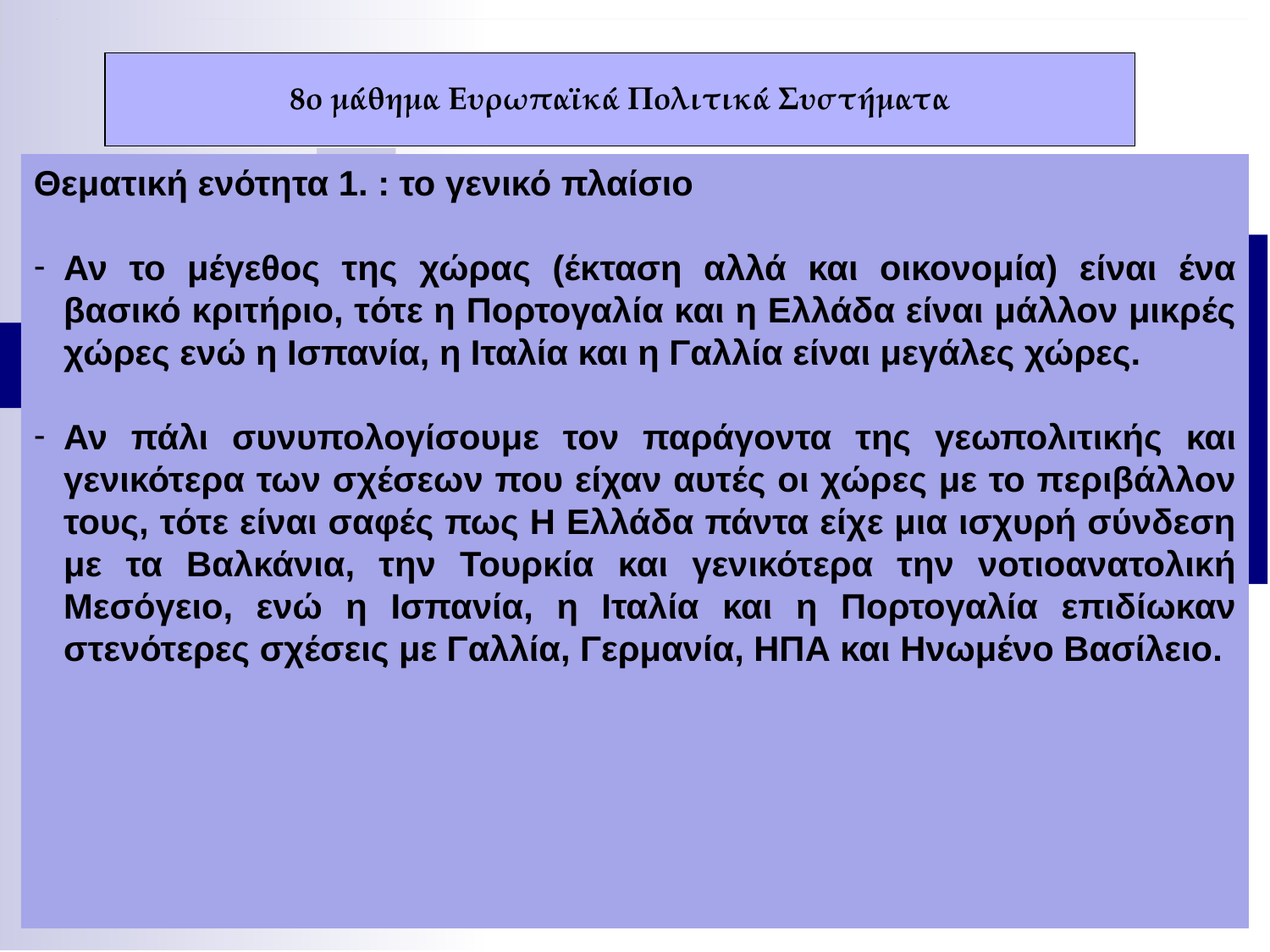

8ο μάθημα Ευρωπαϊκά Πολιτικά Συστήματα

Θεματική ενότητα 1. : το γενικό πλαίσιο

Αν το μέγεθος της χώρας (έκταση αλλά και οικονομία) είναι ένα βασικό κριτήριο, τότε η Πορτογαλία και η Ελλάδα είναι μάλλον μικρές χώρες ενώ η Ισπανία, η Ιταλία και η Γαλλία είναι μεγάλες χώρες.

Αν πάλι συνυπολογίσουμε τον παράγοντα της γεωπολιτικής και γενικότερα των σχέσεων που είχαν αυτές οι χώρες με το περιβάλλον τους, τότε είναι σαφές πως Η Ελλάδα πάντα είχε μια ισχυρή σύνδεση με τα Βαλκάνια, την Τουρκία και γενικότερα την νοτιοανατολική Μεσόγειο, ενώ η Ισπανία, η Ιταλία και η Πορτογαλία επιδίωκαν στενότερες σχέσεις με Γαλλία, Γερμανία, ΗΠΑ και Ηνωμένο Βασίλειο.